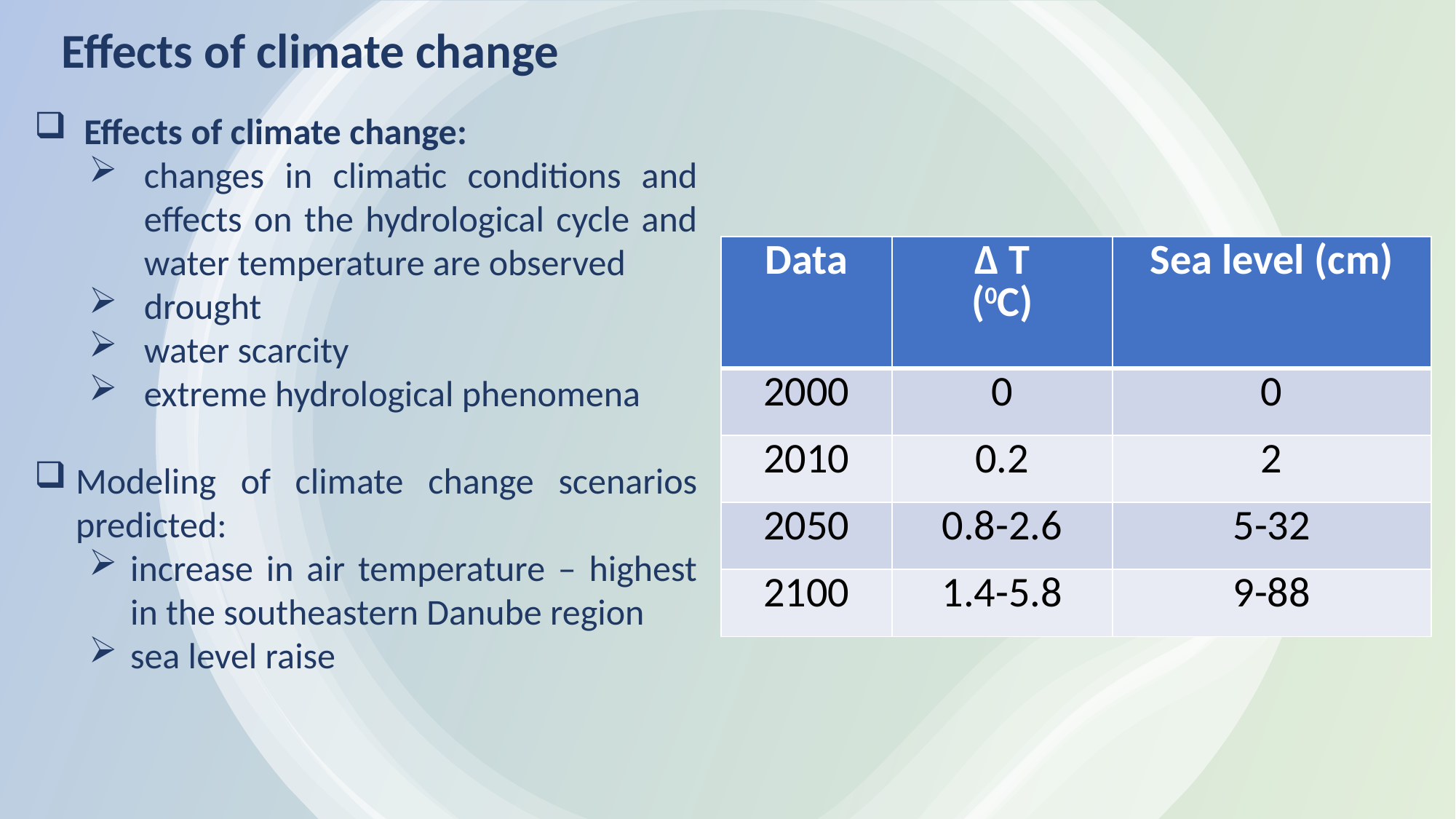

Effects of climate change
 Effects of climate change:
changes in climatic conditions and effects on the hydrological cycle and water temperature are observed
drought
water scarcity
extreme hydrological phenomena

Modeling of climate change scenarios predicted:
increase in air temperature – highest in the southeastern Danube region
sea level raise
| Data | ∆ T (0C) | Sea level (cm) |
| --- | --- | --- |
| 2000 | 0 | 0 |
| 2010 | 0.2 | 2 |
| 2050 | 0.8-2.6 | 5-32 |
| 2100 | 1.4-5.8 | 9-88 |